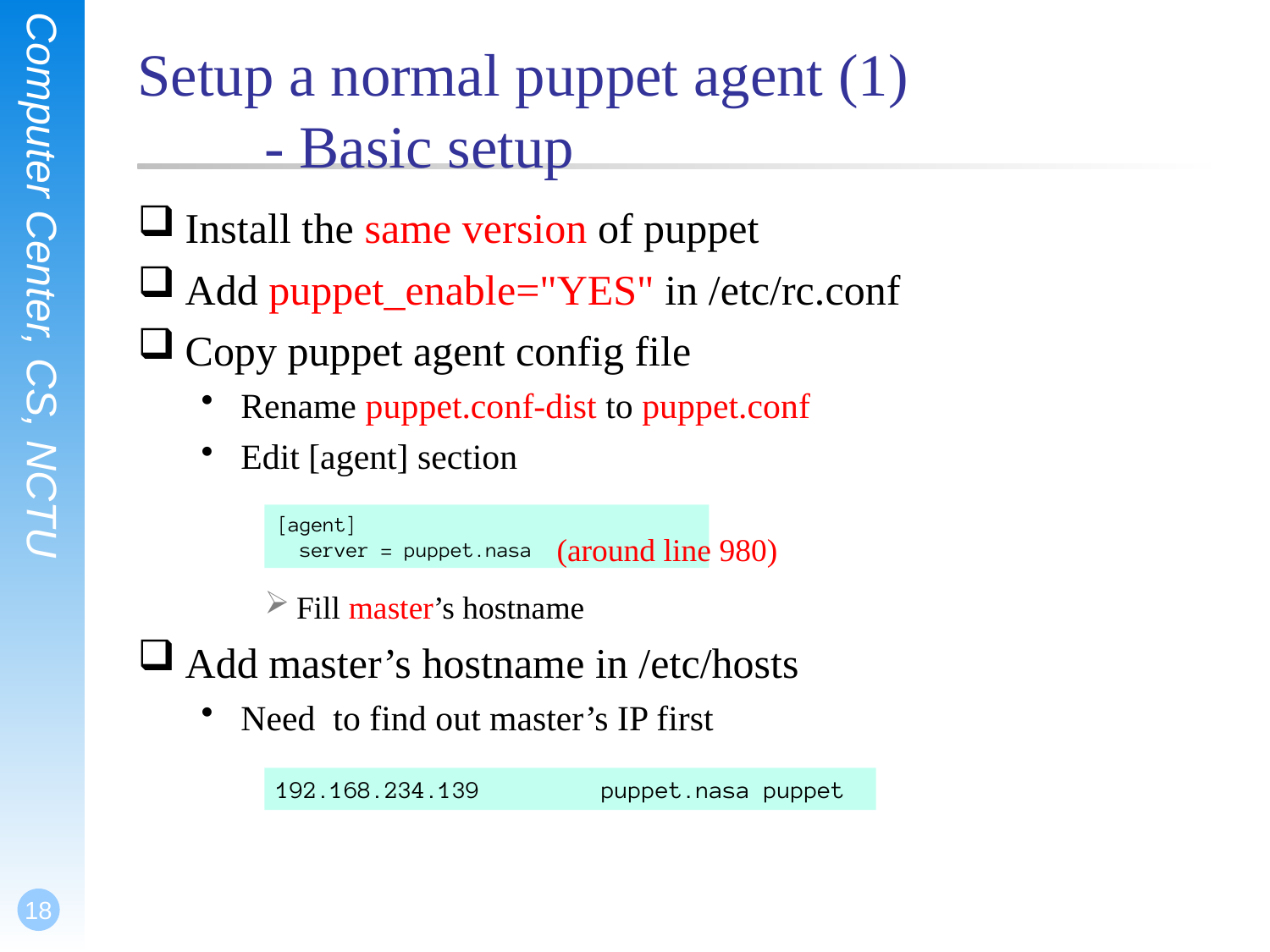

# Setup a normal puppet agent (1) - Basic setup
Install the same version of puppet
Add puppet_enable="YES" in /etc/rc.conf
Copy puppet agent config file
Rename puppet.conf-dist to puppet.conf
Edit [agent] section

Fill master’s hostname
Add master’s hostname in /etc/hosts
Need  to find out master’s IP first

[agent]
  server = puppet.nasa
(around line 980)
192.168.234.139         puppet.nasa puppet